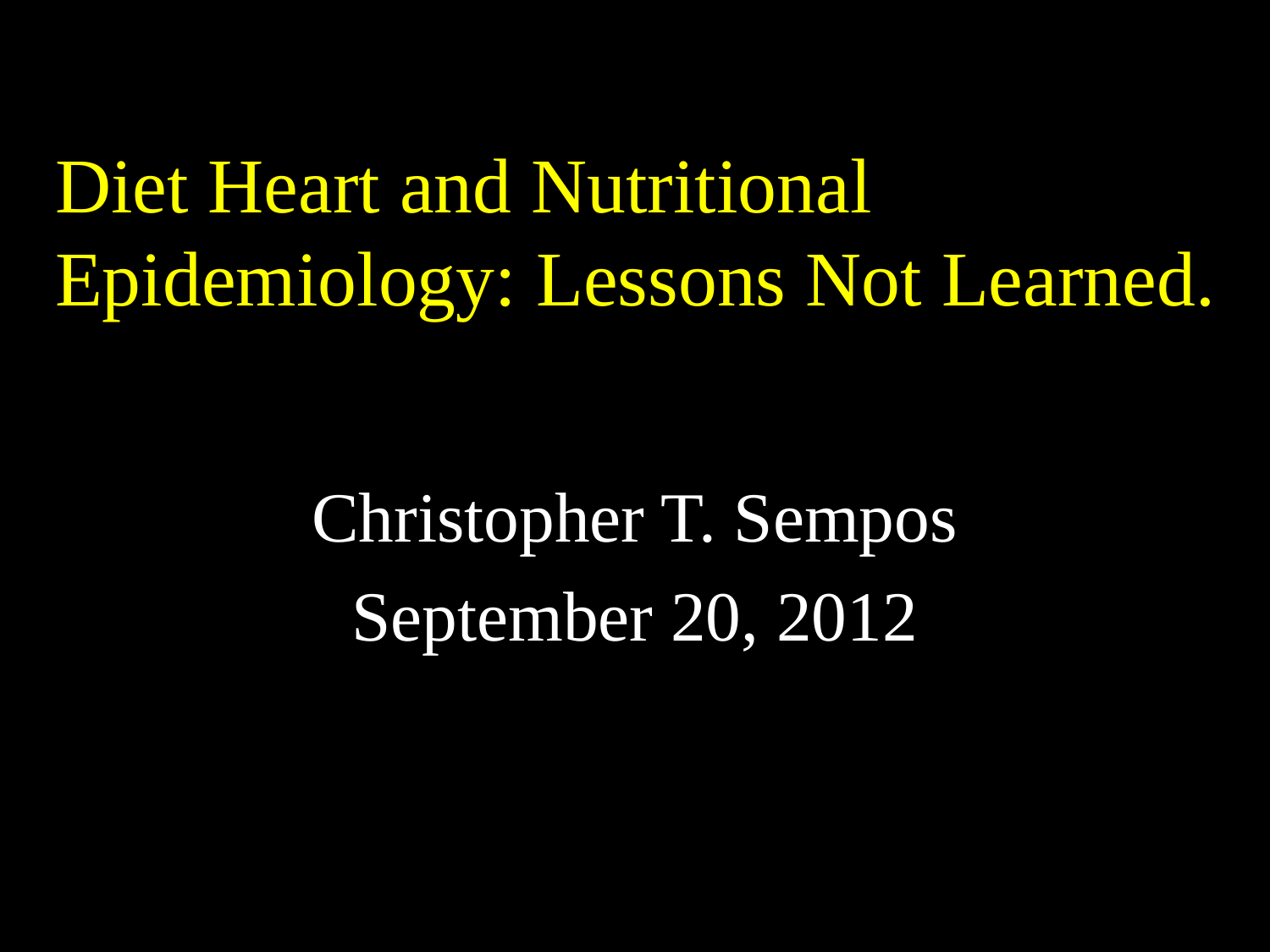

# Diet Heart and Nutritional Epidemiology: Lessons Not Learned.
Christopher T. Sempos
September 20, 2012